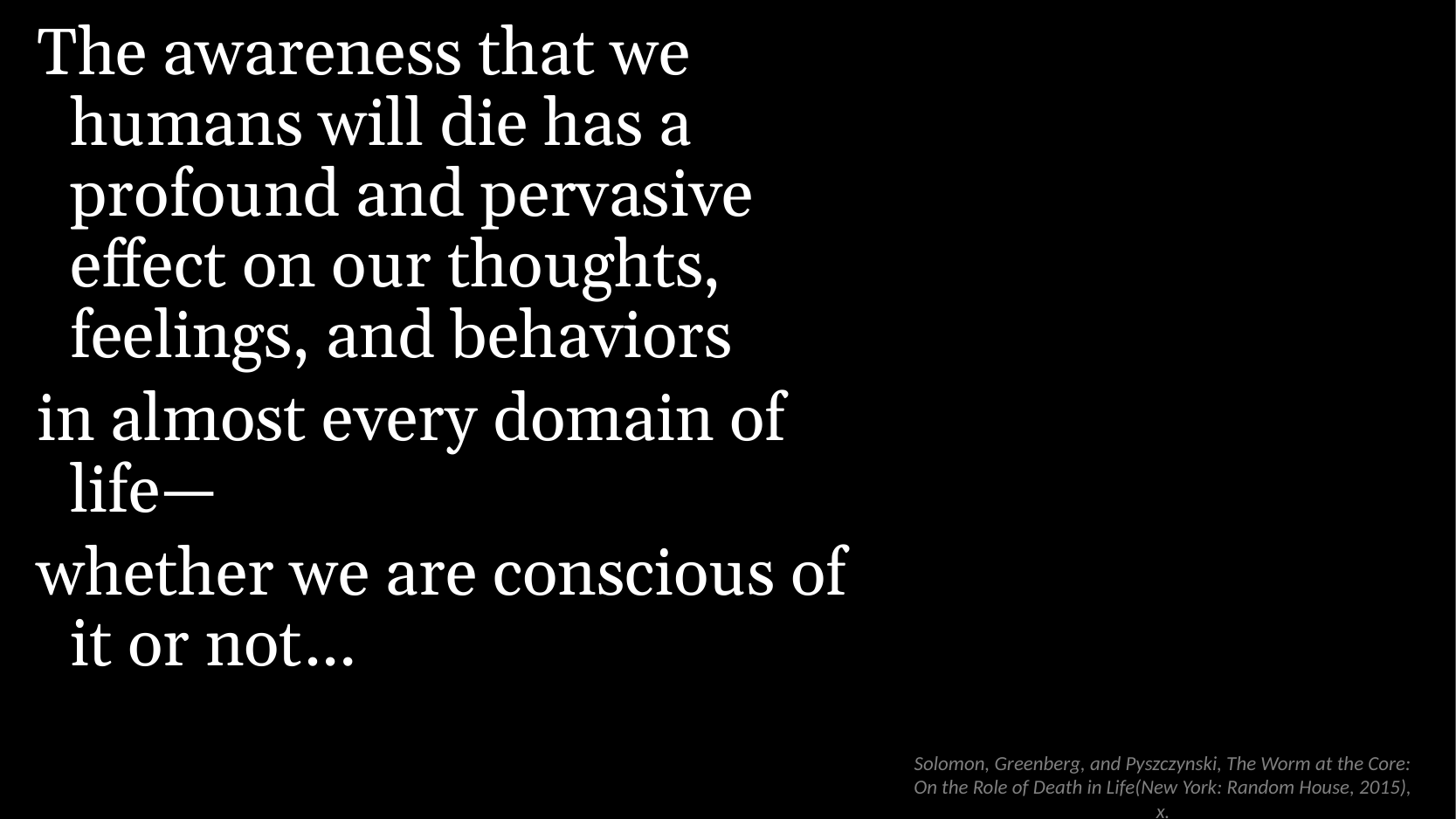

The awareness that we humans will die has a profound and pervasive effect on our thoughts, feelings, and behaviors
in almost every domain of life—
whether we are conscious of it or not…
# Solomon, Greenberg, and Pyszczynski, The Worm at the Core: On the Role of Death in Life(New York: Random House, 2015), x.